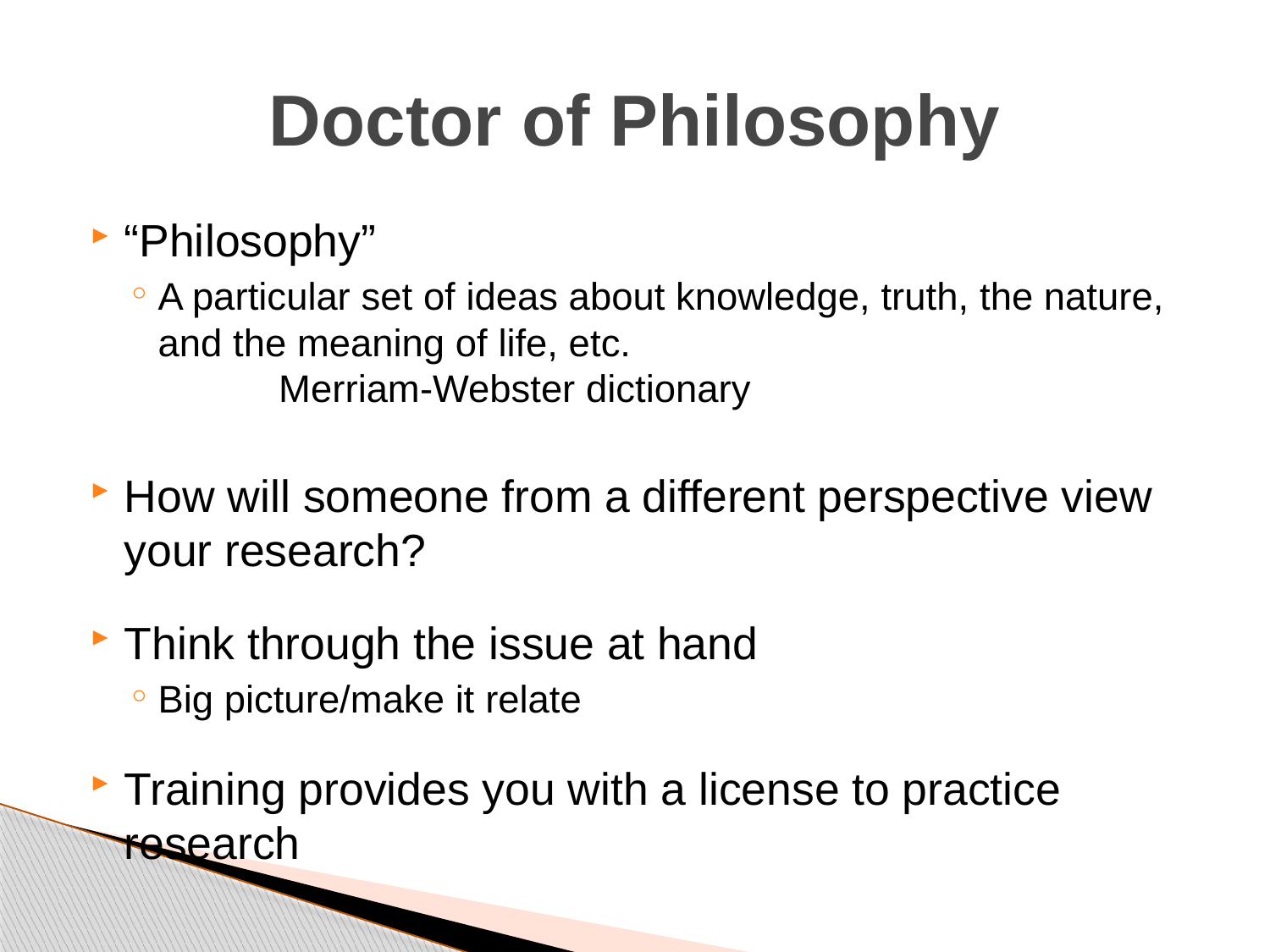

# Doctor of Philosophy
“Philosophy”
A particular set of ideas about knowledge, truth, the nature, and the meaning of life, etc.
	Merriam-Webster dictionary

How will someone from a different perspective view your research?

Think through the issue at hand
Big picture/make it relate

Training provides you with a license to practice research